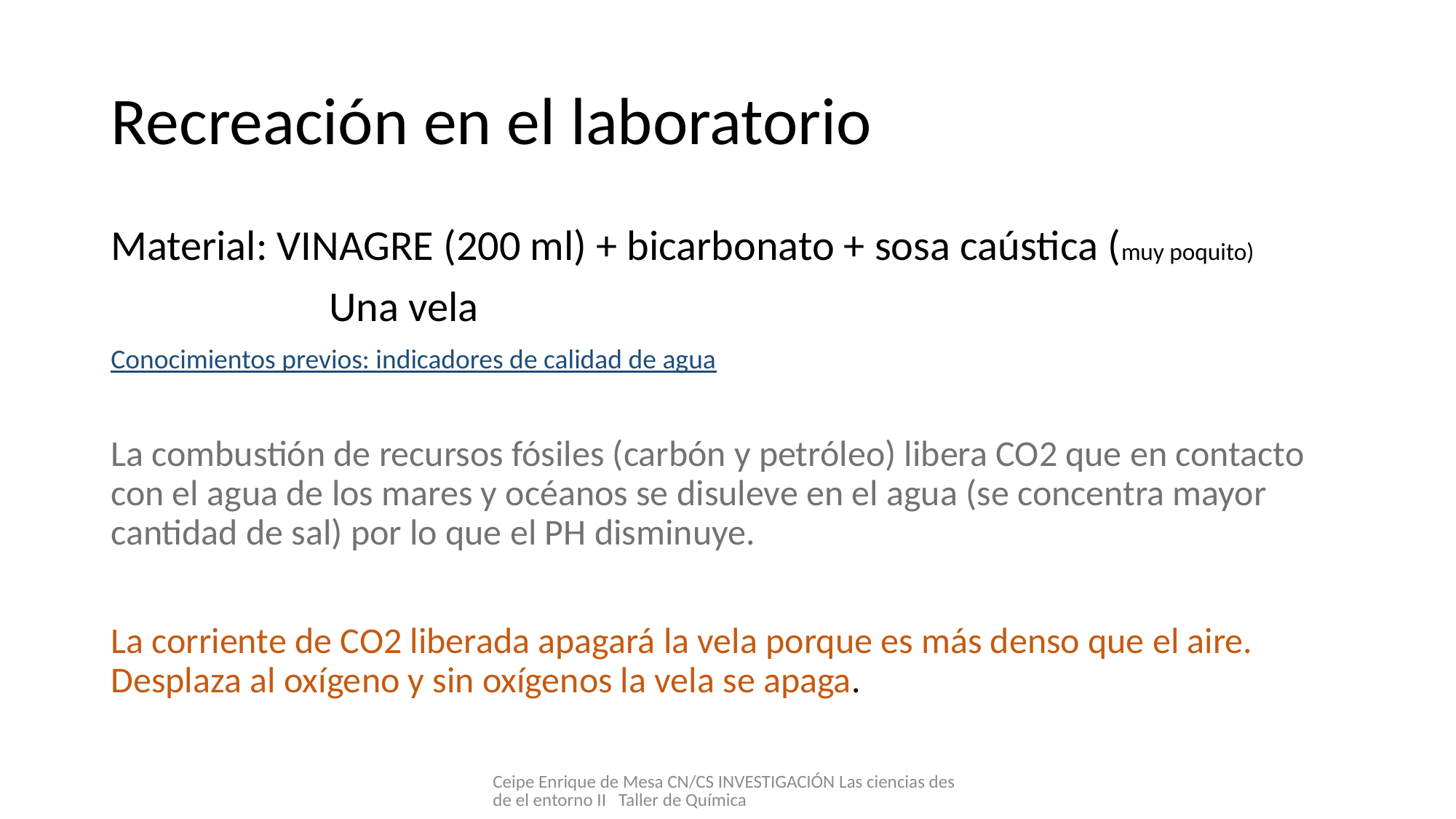

# Recreación en el laboratorio
Material: VINAGRE (200 ml) + bicarbonato + sosa caústica (muy poquito)
		Una vela
Conocimientos previos: indicadores de calidad de agua

La combustión de recursos fósiles (carbón y petróleo) libera CO2 que en contacto con el agua de los mares y océanos se disuleve en el agua (se concentra mayor cantidad de sal) por lo que el PH disminuye.

La corriente de CO2 liberada apagará la vela porque es más denso que el aire. Desplaza al oxígeno y sin oxígenos la vela se apaga.
Ceipe Enrique de Mesa CN/CS INVESTIGACIÓN Las ciencias desde el entorno II   Taller de Química